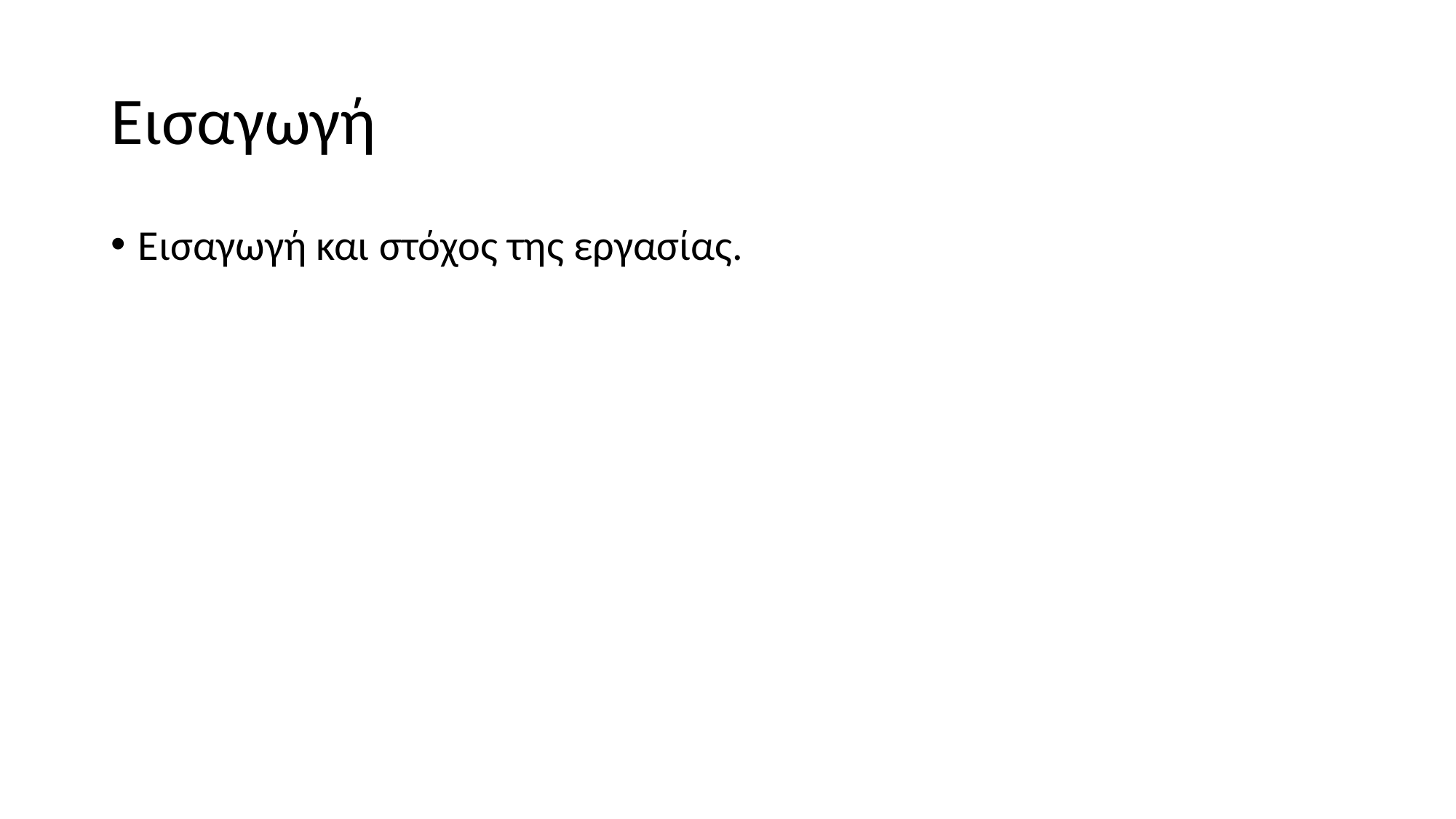

# Εισαγωγή
Εισαγωγή και στόχος της εργασίας.